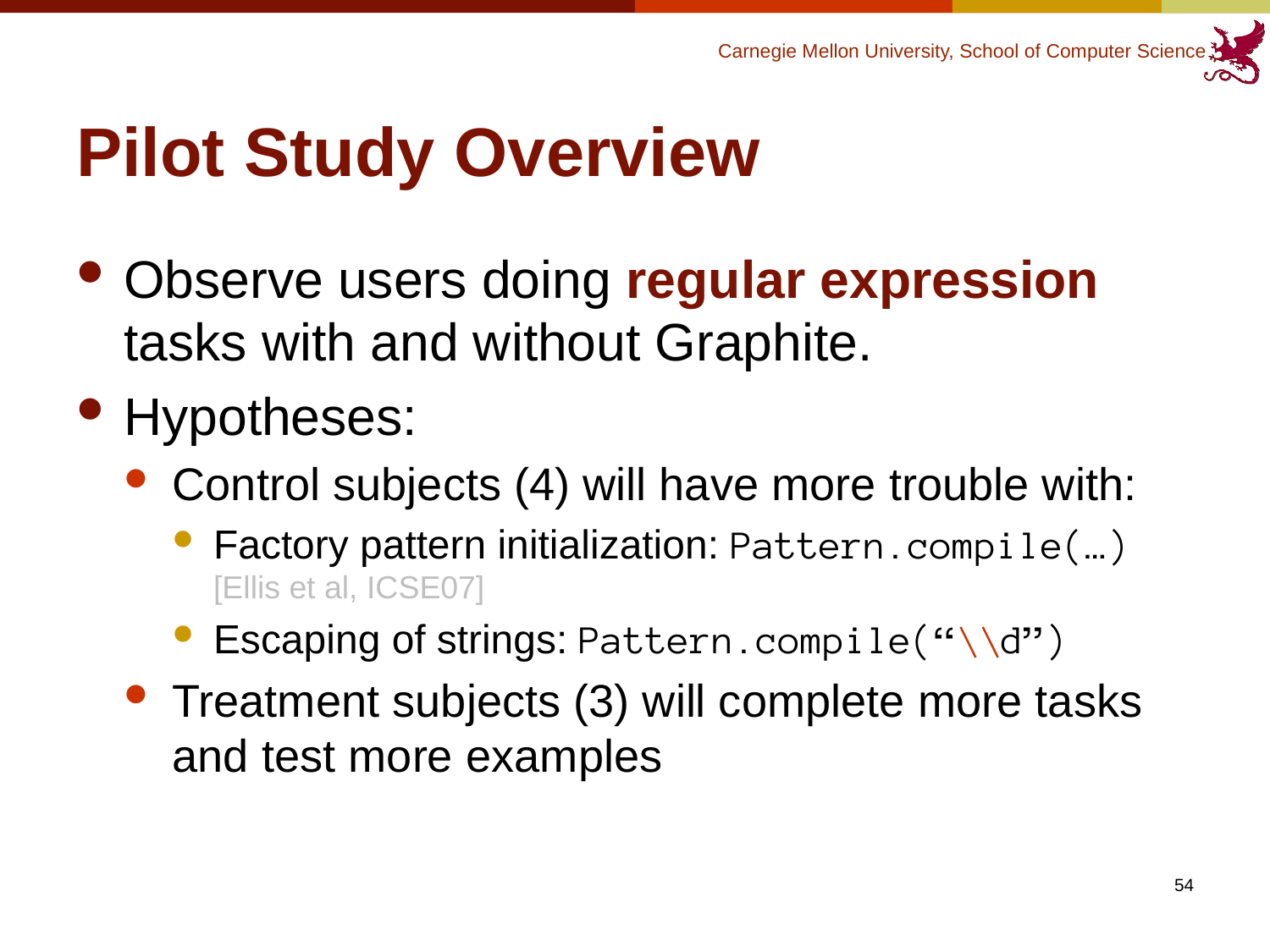

# Pilot Study Overview
Observe users doing regular expression tasks with and without Graphite.
Hypotheses:
Control subjects (4) will have more trouble with:
Factory pattern initialization: Pattern.compile(…)
[Ellis et al, ICSE07]
Escaping of strings: Pattern.compile(“\\d”)
Treatment subjects (3) will complete more tasks and test more examples
54